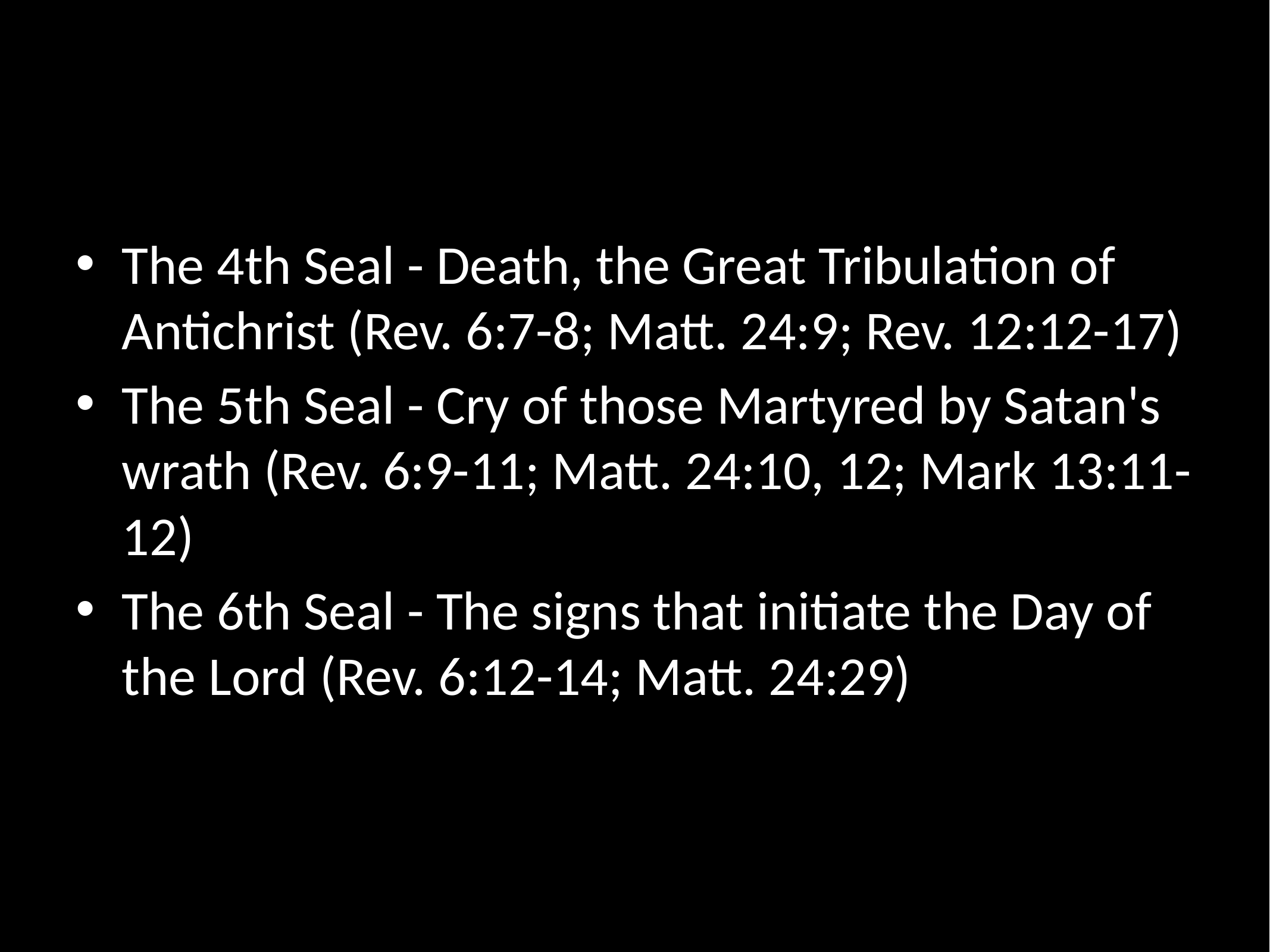

#
The 4th Seal - Death, the Great Tribulation of Antichrist (Rev. 6:7-8; Matt. 24:9; Rev. 12:12-17)
The 5th Seal - Cry of those Martyred by Satan's wrath (Rev. 6:9-11; Matt. 24:10, 12; Mark 13:11-12)
The 6th Seal - The signs that initiate the Day of the Lord (Rev. 6:12-14; Matt. 24:29)